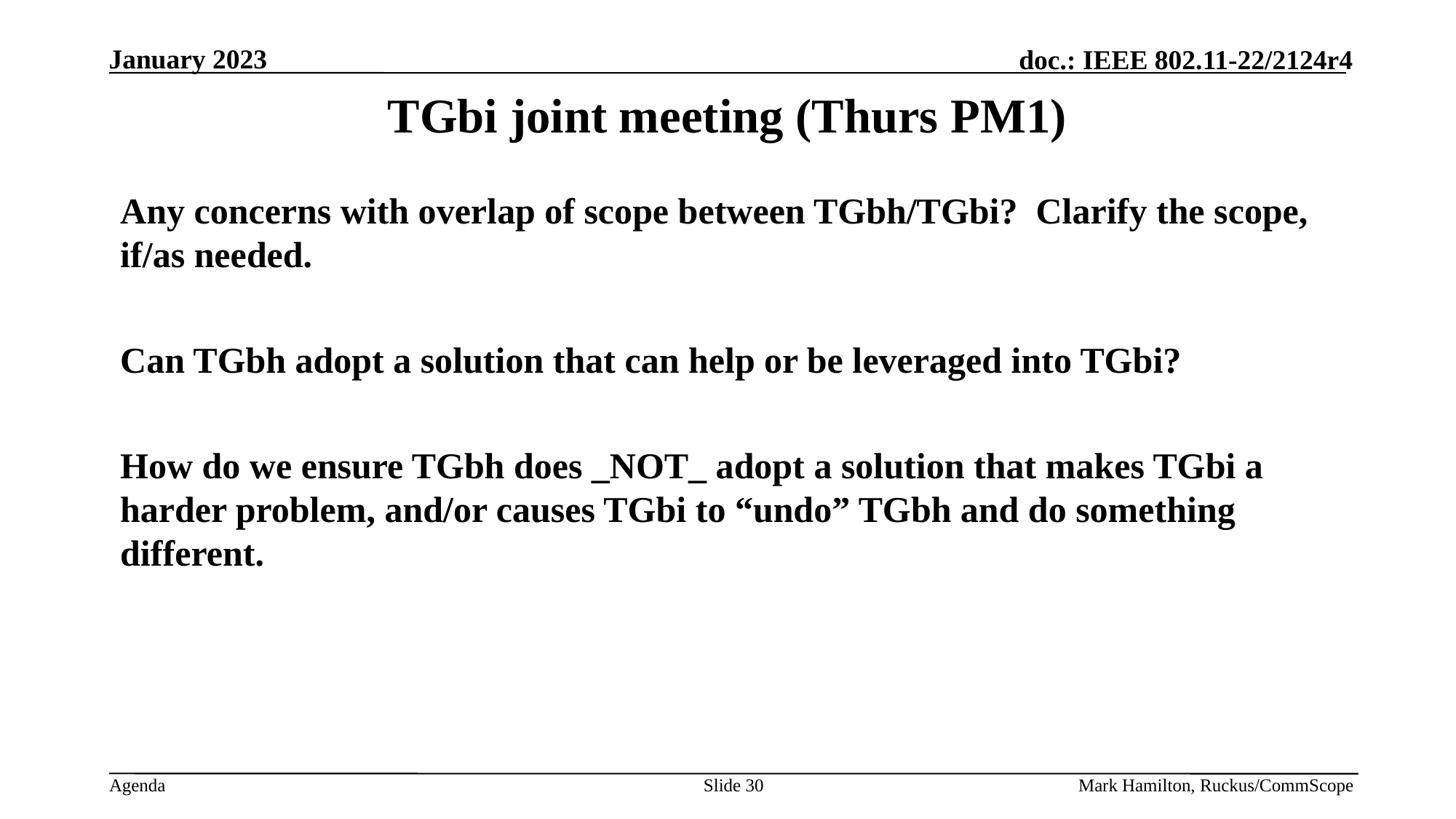

# TGbi joint meeting (Thurs PM1)
Any concerns with overlap of scope between TGbh/TGbi?  Clarify the scope, if/as needed.

Can TGbh adopt a solution that can help or be leveraged into TGbi?

How do we ensure TGbh does _NOT_ adopt a solution that makes TGbi a harder problem, and/or causes TGbi to “undo” TGbh and do something different.
Slide 30